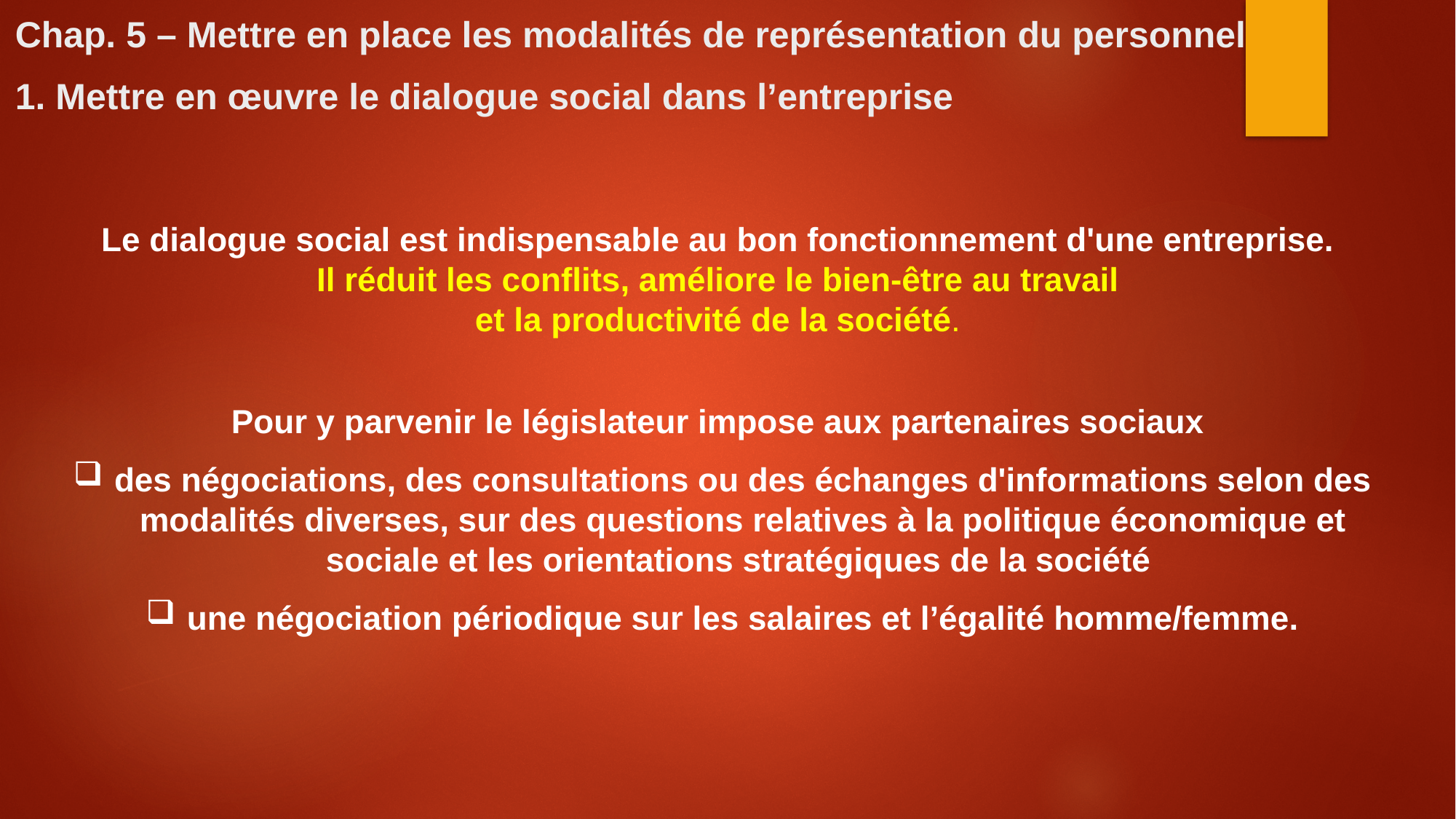

Chap. 5 – Mettre en place les modalités de représentation du personnel
1. Mettre en œuvre le dialogue social dans l’entreprise
Le dialogue social est indispensable au bon fonctionnement d'une entreprise.
Il réduit les conflits, améliore le bien-être au travail
et la productivité de la société.

Pour y parvenir le législateur impose aux partenaires sociaux
des négociations, des consultations ou des échanges d'informations selon des modalités diverses, sur des questions relatives à la politique économique et sociale et les orientations stratégiques de la société
une négociation périodique sur les salaires et l’égalité homme/femme.